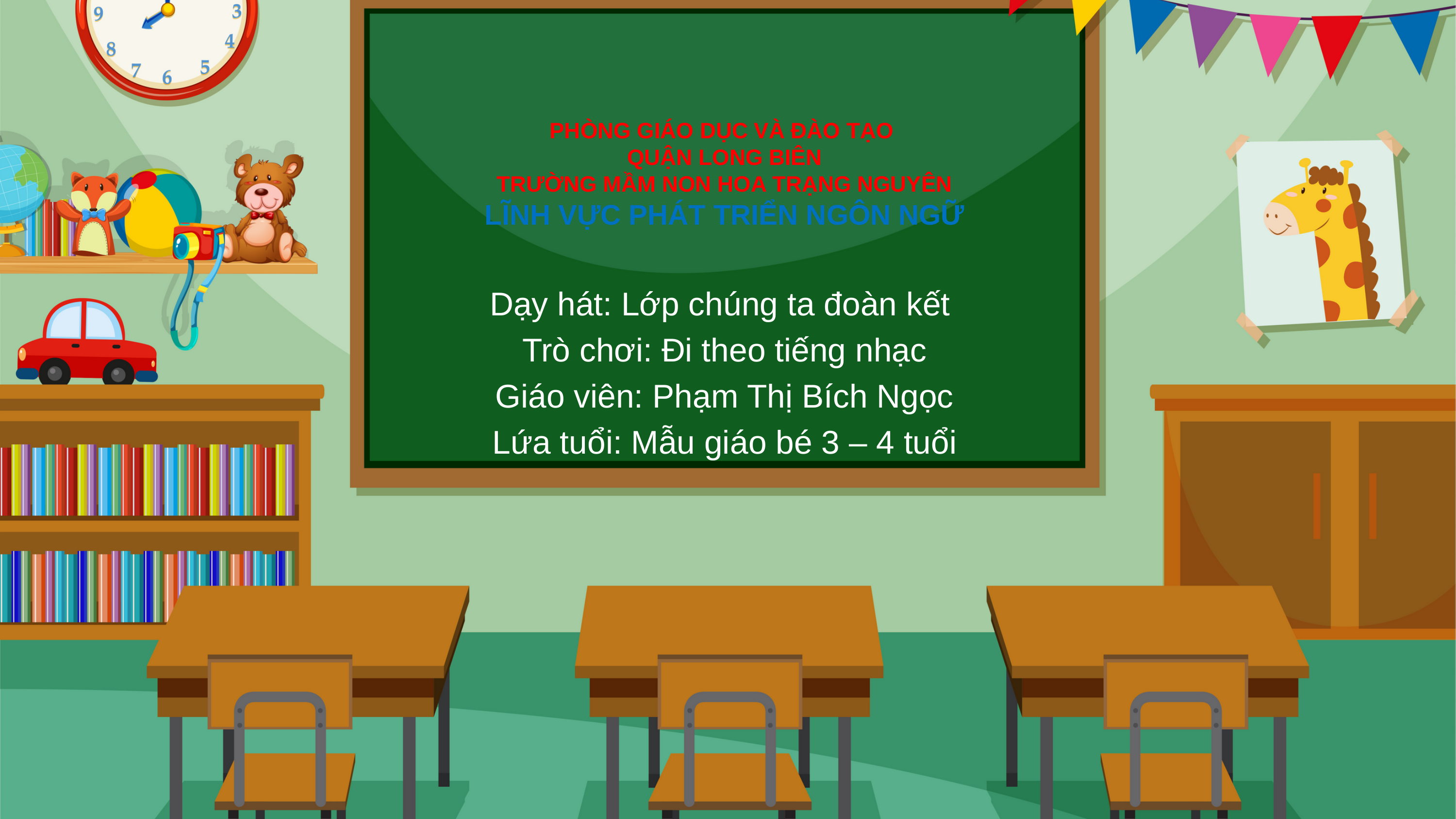

PHÒNG GIÁO DỤC VÀ ĐÀO TẠO
QUẬN LONG BIÊN
TRƯỜNG MẦM NON HOA TRẠNG NGUYÊN
LĨNH VỰC PHÁT TRIỂN NGÔN NGỮ

Dạy hát: Lớp chúng ta đoàn kết
Trò chơi: Đi theo tiếng nhạc
Giáo viên: Phạm Thị Bích Ngọc
Lứa tuổi: Mẫu giáo bé 3 – 4 tuổi